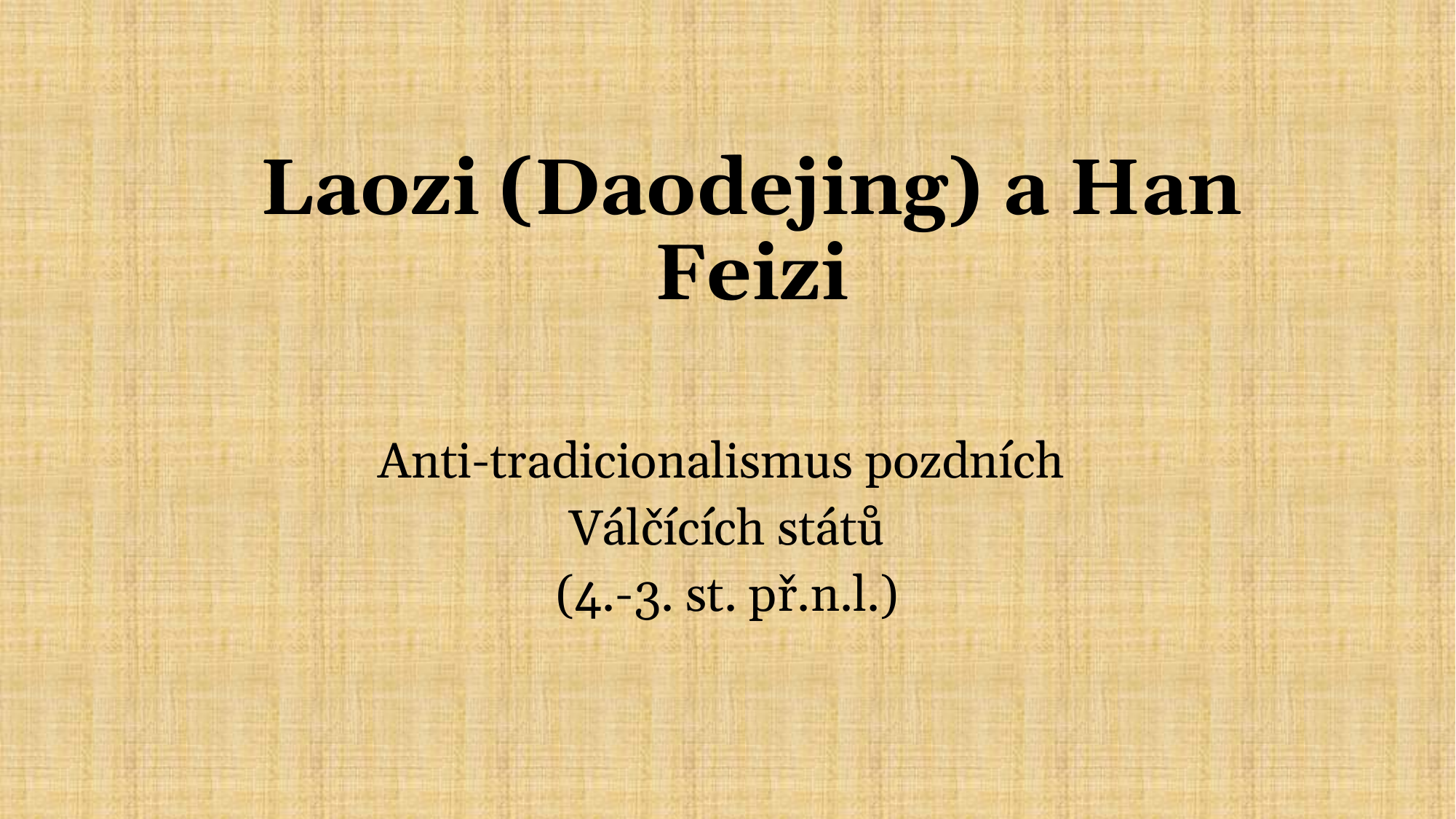

# Laozi (Daodejing) a Han Feizi
Anti-tradicionalismus pozdních
Válčících států
(4.-3. st. př.n.l.)